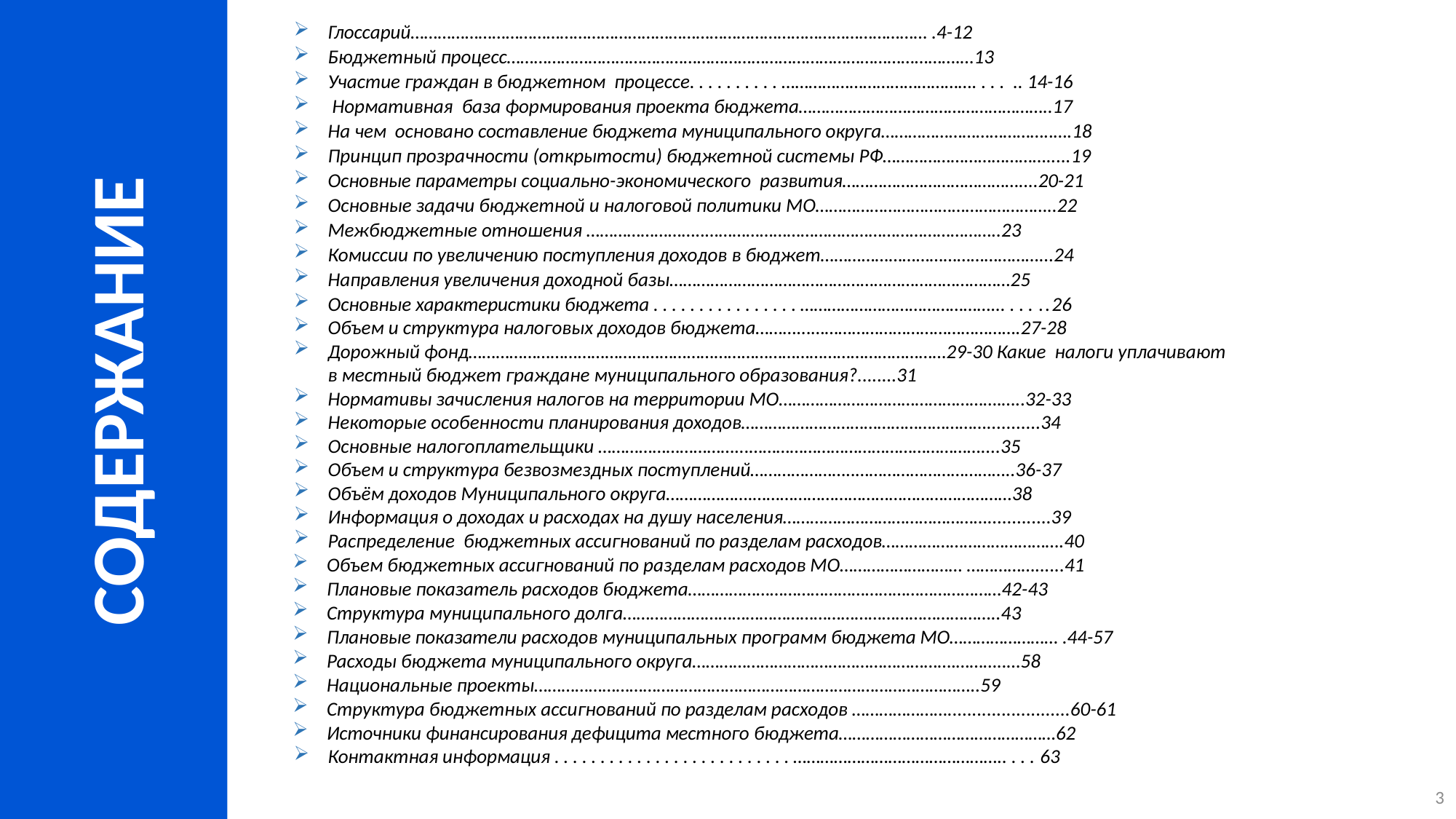

Глоссарий…………………………………………………………………………………………………… .4-12
Бюджетный процесс……………………………………………………………………………………….…13
Участие граждан в бюджетном  процессе. . . . . . . . . . ……………………………………. . . .  .. 14-16
 Нормативная  база формирования проекта бюджета………………………………………………..17
На чем  основано составление бюджета муниципального округа………………………………..….18
Принцип прозрачности (открытости) бюджетной системы РФ……………………………….....19
Основные параметры социально-экономического  развития…………………………………....20-21
Основные задачи бюджетной и налоговой политики МО……………………………………………..22
Межбюджетные отношения ……………………..………………………………………………………..23
Комиссии по увеличению поступления доходов в бюджет…………………………………………...24
Направления увеличения доходной базы…………………………………………………………………25
Основные характеристики бюджета . . . . . . . . . . . . . . . . ……………………………………... . . . ..26
Объем и структура налоговых доходов бюджета………...……………………………………….27-28
Дорожный фонд……………………………………………………………………………………………29-30 Какие  налоги уплачивают в местный бюджет граждане муниципального образования?........31
Нормативы зачисления налогов на территории МО………………………………………….…..32-33
Некоторые особенности планирования доходов………………………………………………...........34
Основные налогоплательщики …………………………...……………………………………………....35
Объем и структура безвозмездных поступлений…………………..……………………………..36-37
Объём доходов Муниципального округа……………….…………………………………………………38
Информация о доходах и расходах на душу населения……………………………………….............39
Распределение  бюджетных ассигнований по разделам расходов………………………………….40
Объем бюджетных ассигнований по разделам расходов МО……………………… ……………......41
Плановые показатель расходов бюджета……………………………………………………………42-43
Структура муниципального долга………………………………………………………………………..43
Плановые показатели расходов муниципальных программ бюджета МО…………………… .44-57
Расходы бюджета муниципального округа………………………………………………….………..…58
Национальные проекты……………………………………………………………………………………..59
Структура бюджетных ассигнований по разделам расходов ………………….........................60-61
Источники финансирования дефицита местного бюджета…………………………………………62
Контактная информация . . . . . . . . . . . . . . . . . . . . . . . . . . ……………………………………….. . . . 63
СОДЕРЖАНИЕ
3